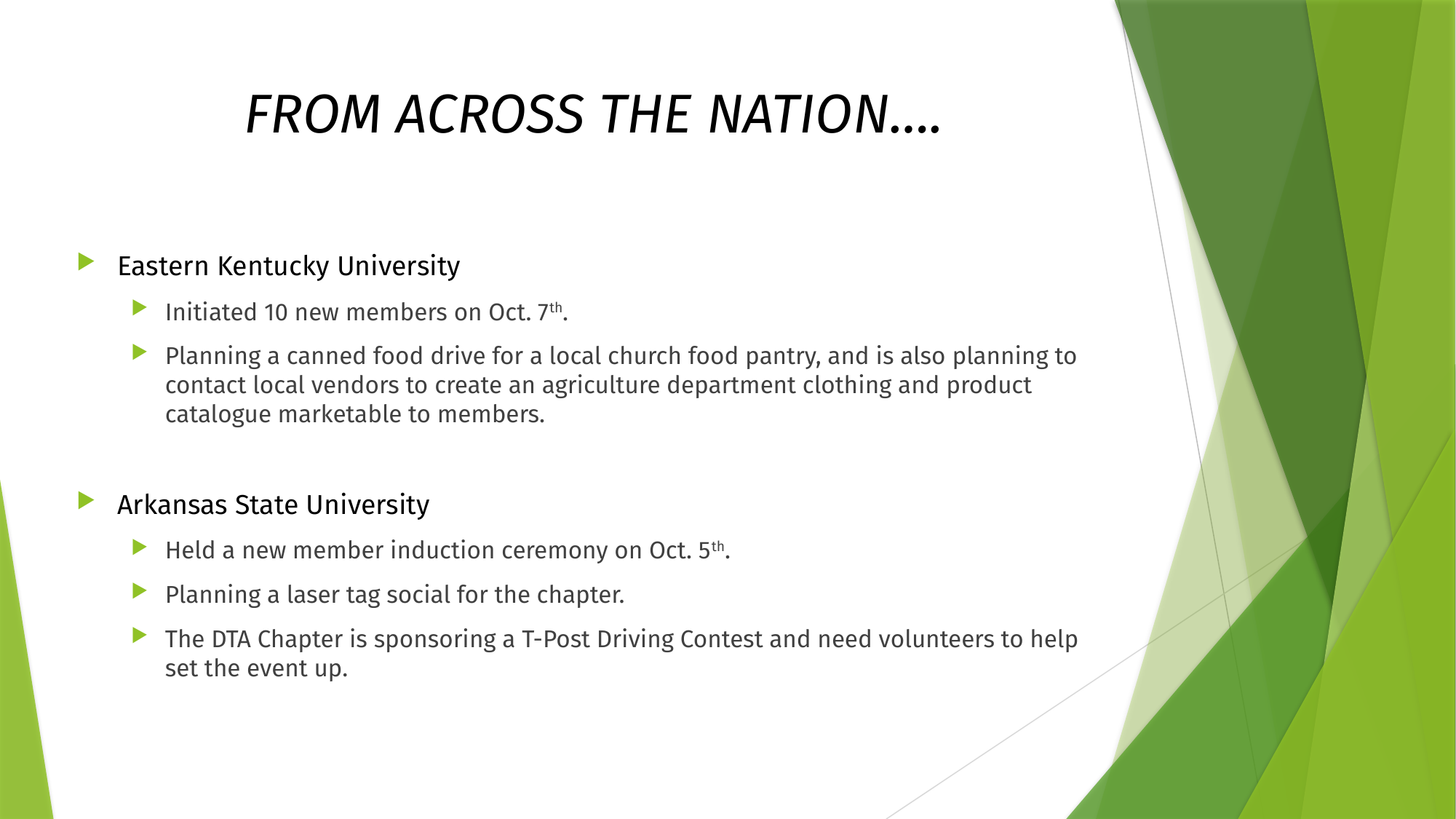

# FROM ACROSS THE NATION….
Eastern Kentucky University
Initiated 10 new members on Oct. 7th.
Planning a canned food drive for a local church food pantry, and is also planning to contact local vendors to create an agriculture department clothing and product catalogue marketable to members.

Arkansas State University
Held a new member induction ceremony on Oct. 5th.
Planning a laser tag social for the chapter.
The DTA Chapter is sponsoring a T-Post Driving Contest and need volunteers to help set the event up.